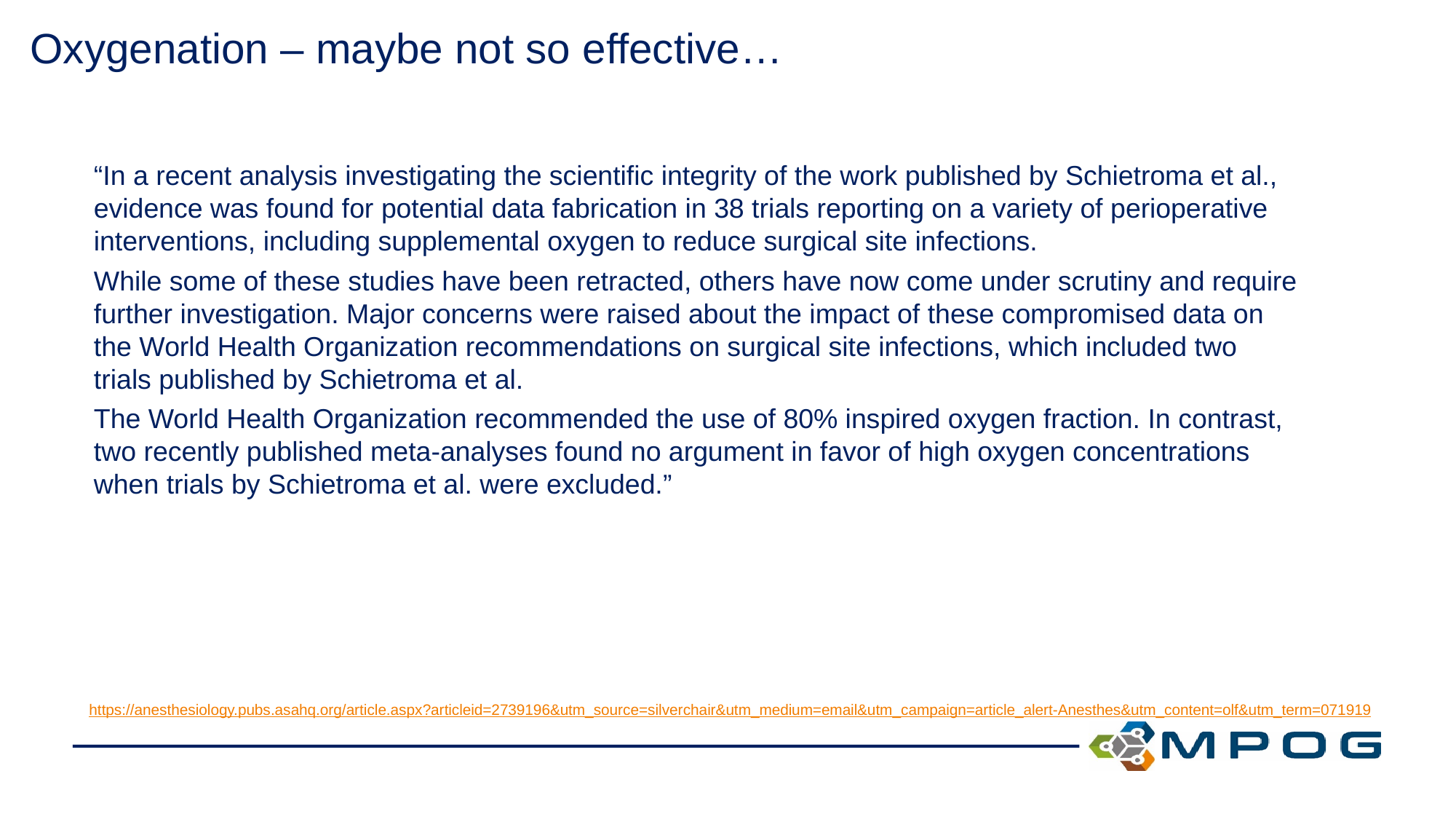

# Oxygenation – maybe not so effective…
“In a recent analysis investigating the scientific integrity of the work published by Schietroma et al., evidence was found for potential data fabrication in 38 trials reporting on a variety of perioperative interventions, including supplemental oxygen to reduce surgical site infections.
While some of these studies have been retracted, others have now come under scrutiny and require further investigation. Major concerns were raised about the impact of these compromised data on the World Health Organization recommendations on surgical site infections, which included two trials published by Schietroma et al.
The World Health Organization recommended the use of 80% inspired oxygen fraction. In contrast, two recently published meta-analyses found no argument in favor of high oxygen concentrations when trials by Schietroma et al. were excluded.”
https://anesthesiology.pubs.asahq.org/article.aspx?articleid=2739196&utm_source=silverchair&utm_medium=email&utm_campaign=article_alert-Anesthes&utm_content=olf&utm_term=071919